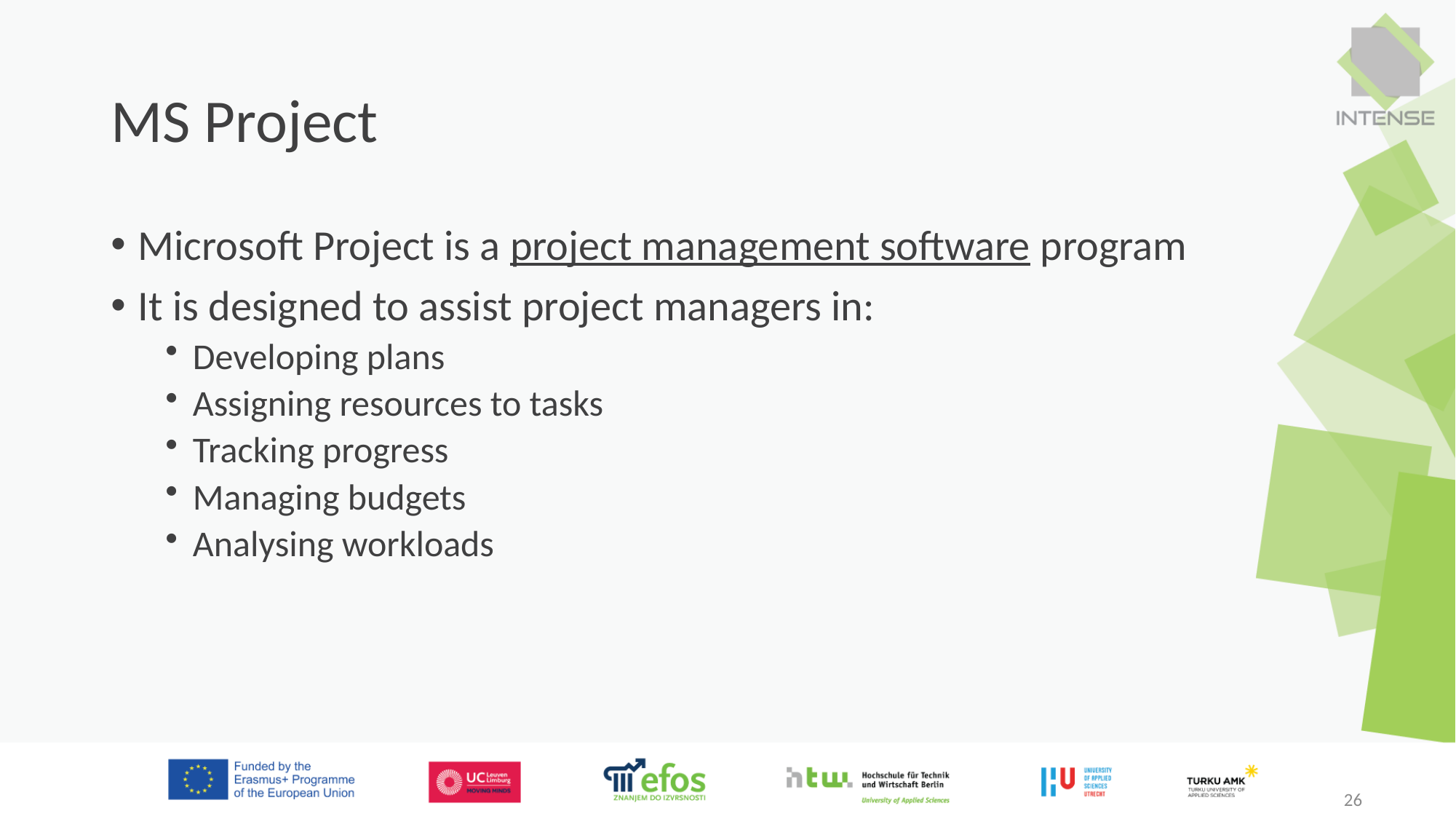

# MS Project
Microsoft Project is a project management software program
It is designed to assist project managers in:
Developing plans
Assigning resources to tasks
Tracking progress
Managing budgets
Analysing workloads

26